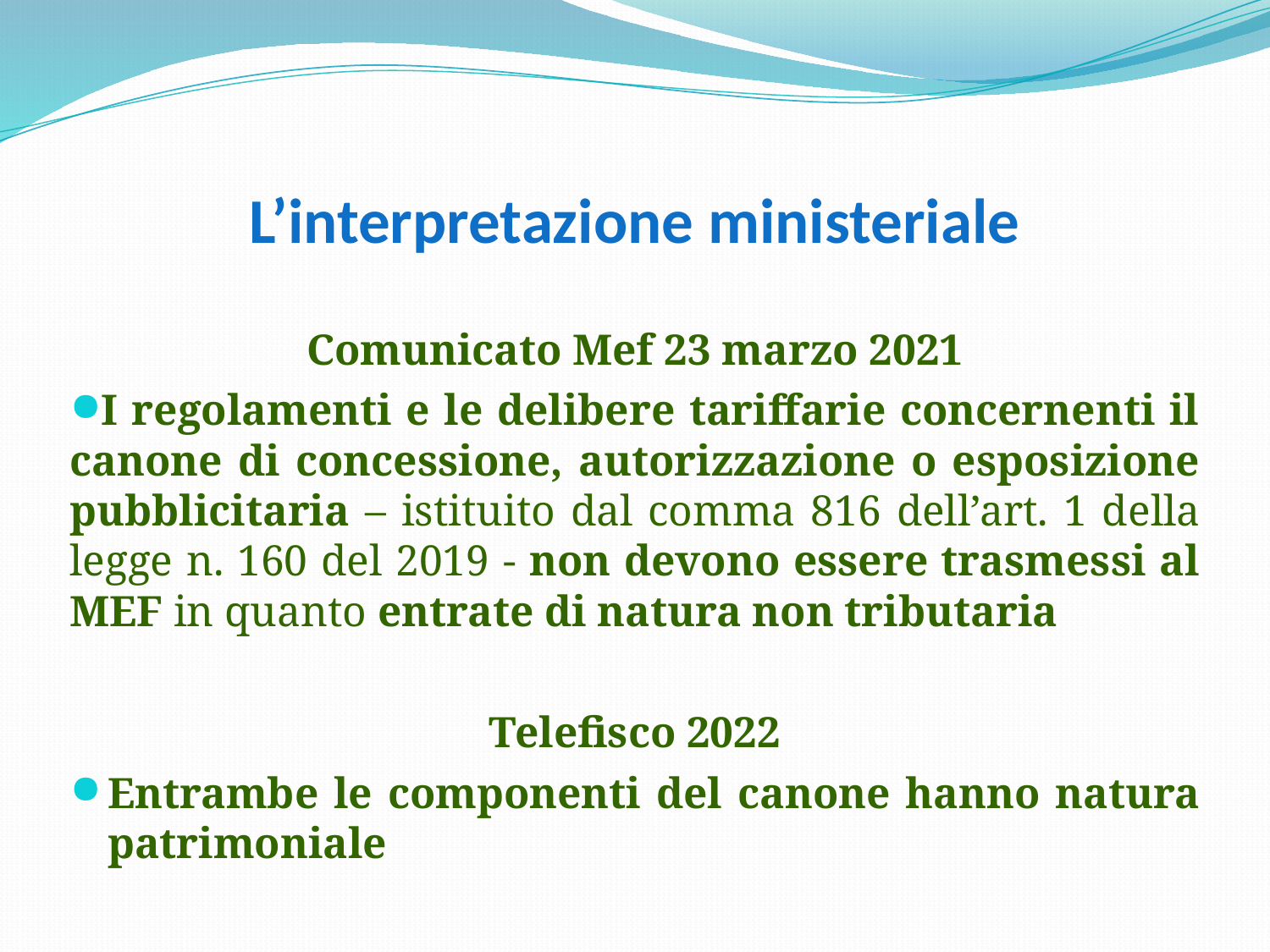

# L’interpretazione ministeriale

Comunicato Mef 23 marzo 2021
I regolamenti e le delibere tariffarie concernenti il canone di concessione, autorizzazione o esposizione pubblicitaria – istituito dal comma 816 dell’art. 1 della legge n. 160 del 2019 - non devono essere trasmessi al MEF in quanto entrate di natura non tributaria

Telefisco 2022
Entrambe le componenti del canone hanno natura patrimoniale